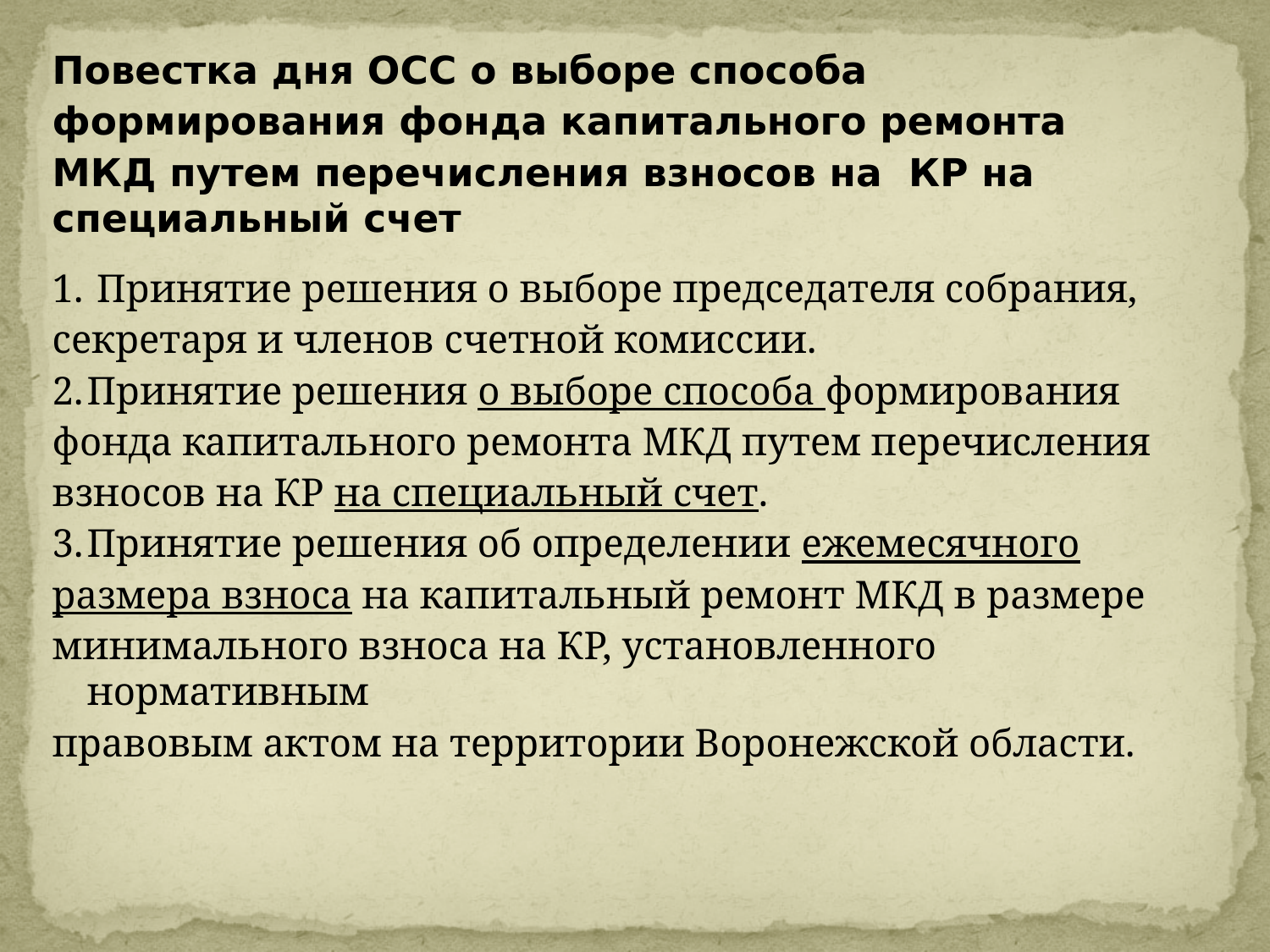

#
Повестка дня ОСС о выборе способа
формирования фонда капитального ремонта
МКД путем перечисления взносов на  КР на
специальный счет
1.	 Принятие решения о выборе председателя собрания,
секретаря и членов счетной комиссии.
2.	Принятие решения о выборе способа формирования
фонда капитального ремонта МКД путем перечисления
взносов на КР на специальный счет.
3.	Принятие решения об определении ежемесячного
размера взноса на капитальный ремонт МКД в размере
минимального взноса на КР, установленного нормативным
правовым актом на территории Воронежской области.